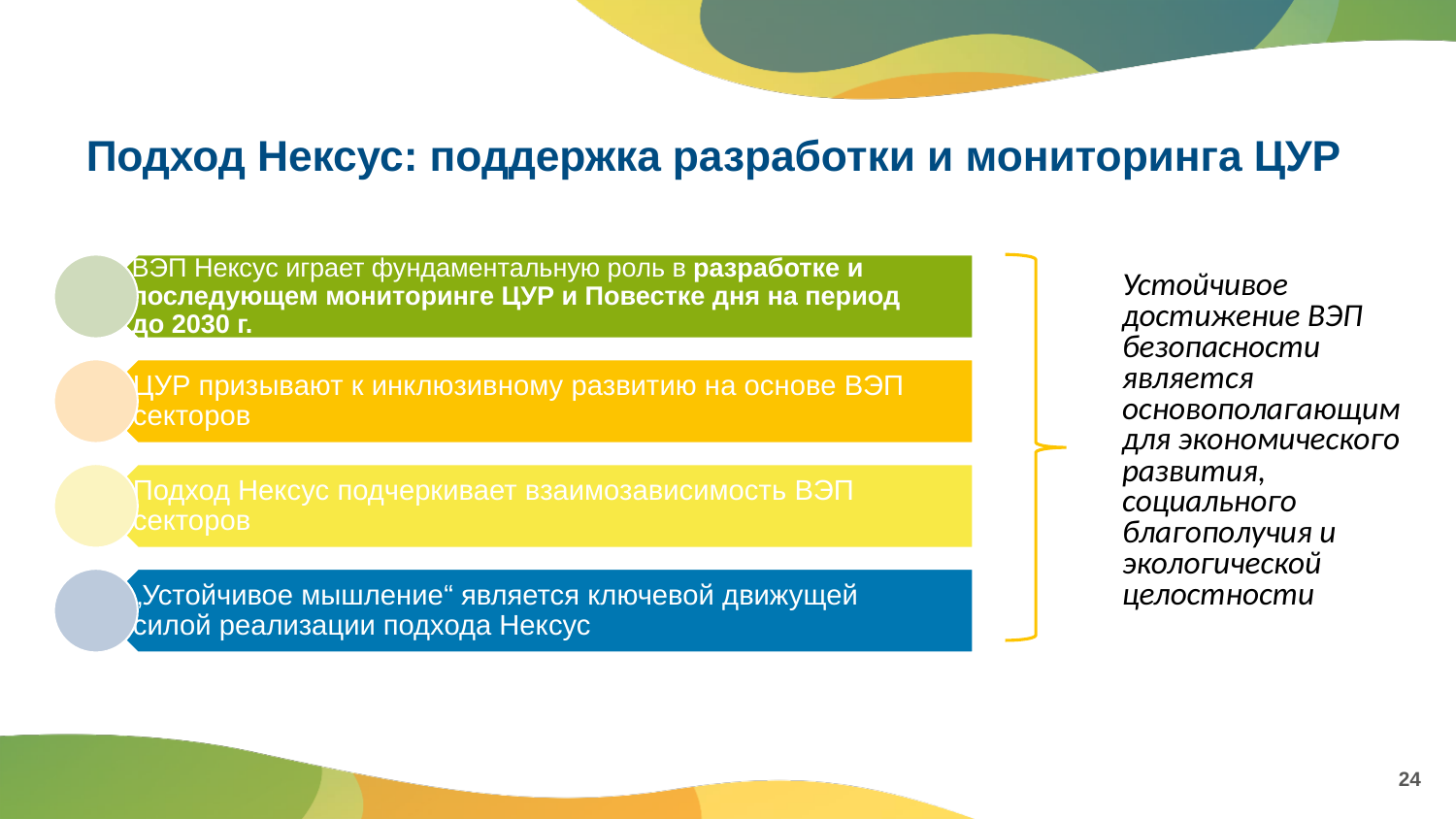

# Подход Нексус: поддержка разработки и мониторинга ЦУР
ВЭП Нексус играет фундаментальную роль в разработке и последующем мониторинге ЦУР и Повестке дня на период до 2030 г.
ЦУР призывают к инклюзивному развитию на основе ВЭП секторов
Подход Нексус подчеркивает взаимозависимость ВЭП секторов
„Устойчивое мышление“ является ключевой движущей силой реализации подхода Нексус

Устойчивое достижение ВЭП безопасности является основополагающим для экономического развития, социального благополучия и экологической целостности

24